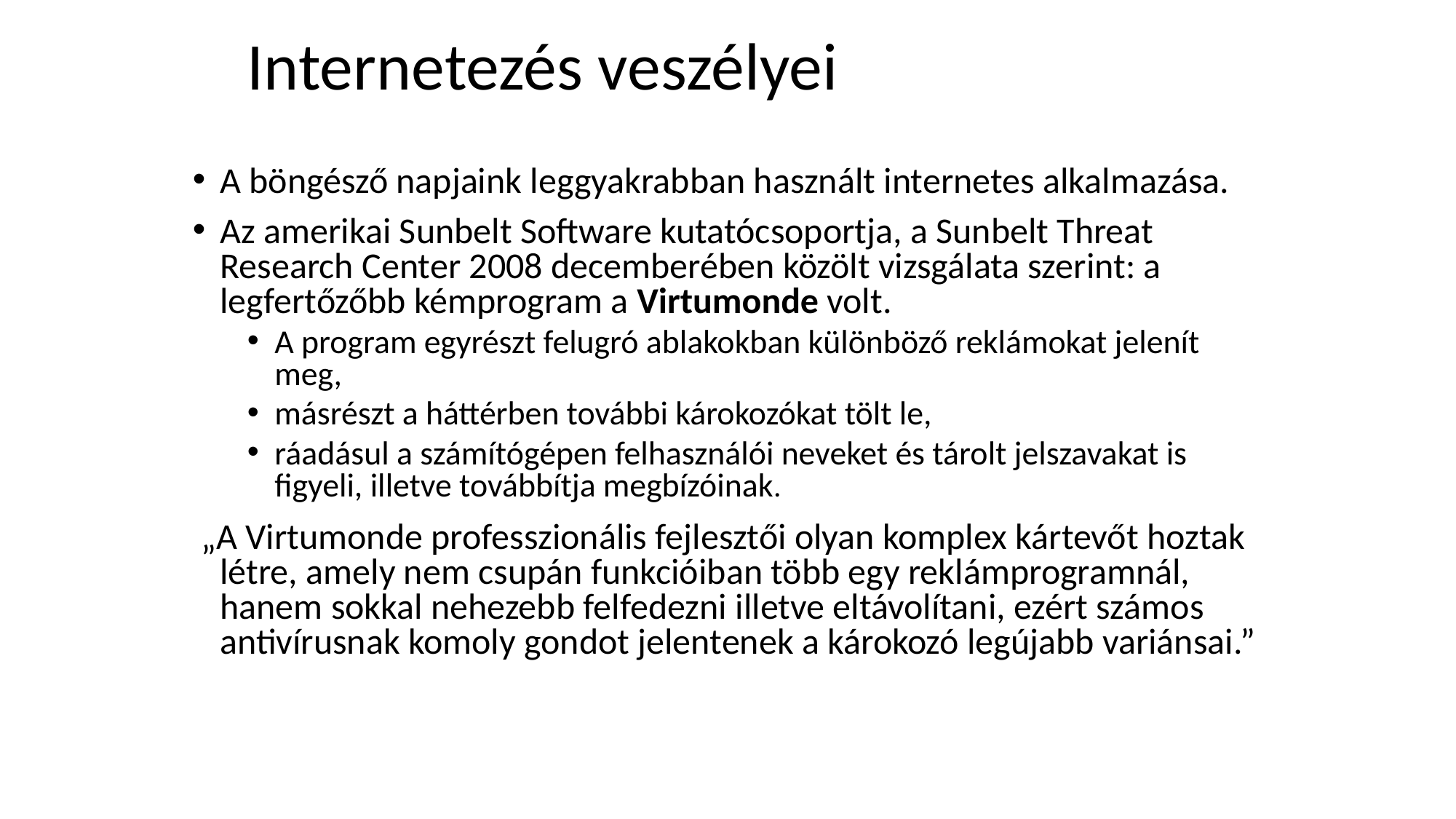

# Internetezés veszélyei
A böngésző napjaink leggyakrabban használt internetes alkalmazása.
Az amerikai Sunbelt Software kutatócsoportja, a Sunbelt Threat Research Center 2008 decemberében közölt vizsgálata szerint: a legfertőzőbb kémprogram a Virtumonde volt.
A program egyrészt felugró ablakokban különböző reklámokat jelenít meg,
másrészt a háttérben további károkozókat tölt le,
ráadásul a számítógépen felhasználói neveket és tárolt jelszavakat is figyeli, illetve továbbítja megbízóinak.
 „A Virtumonde professzionális fejlesztői olyan komplex kártevőt hoztak létre, amely nem csupán funkcióiban több egy reklámprogramnál, hanem sokkal nehezebb felfedezni illetve eltávolítani, ezért számos antivírusnak komoly gondot jelentenek a károkozó legújabb variánsai.”